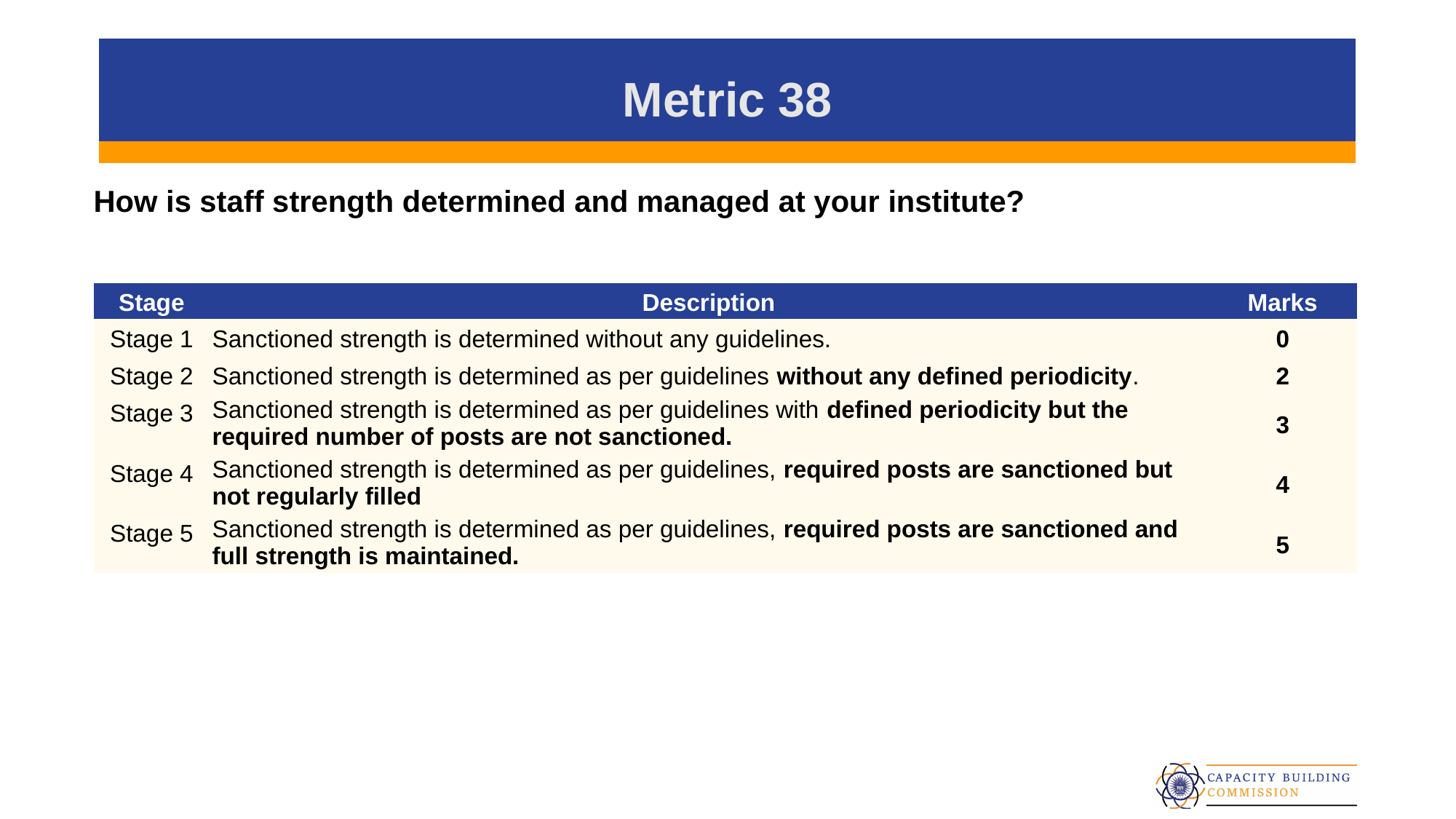

# Metric 38
How is staff strength determined and managed at your institute?
| Stage | Description | Marks |
| --- | --- | --- |
| Stage 1 | Sanctioned strength is determined without any guidelines. | 0 |
| Stage 2 | Sanctioned strength is determined as per guidelines without any defined periodicity. | 2 |
| Stage 3 | Sanctioned strength is determined as per guidelines with defined periodicity but the required number of posts are not sanctioned. | 3 |
| Stage 4 | Sanctioned strength is determined as per guidelines, required posts are sanctioned but not regularly filled | 4 |
| Stage 5 | Sanctioned strength is determined as per guidelines, required posts are sanctioned and full strength is maintained. | 5 |
49